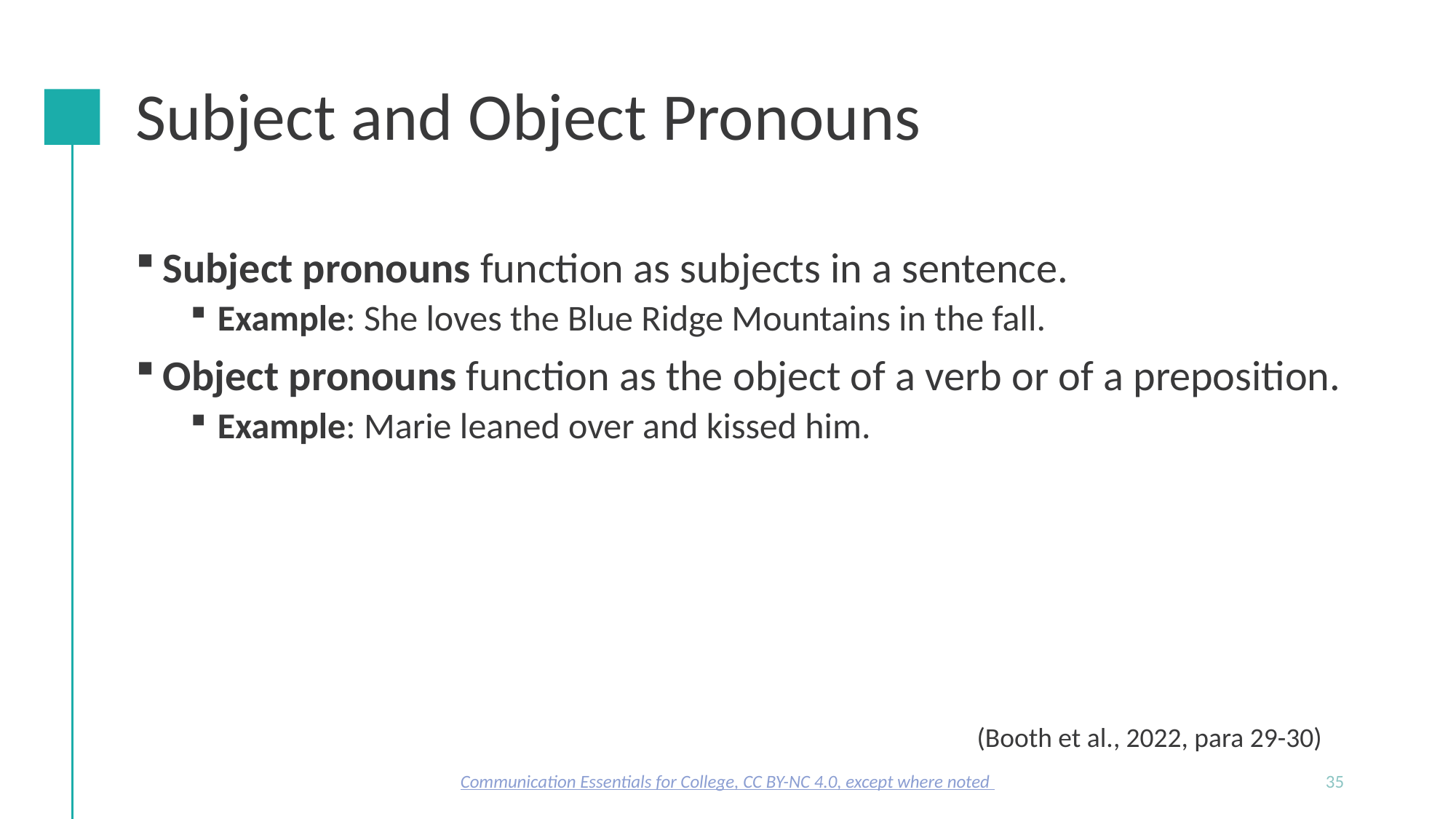

# Subject and Object Pronouns
Subject pronouns function as subjects in a sentence.
Example: She loves the Blue Ridge Mountains in the fall.
Object pronouns function as the object of a verb or of a preposition.
Example: Marie leaned over and kissed him.

(Booth et al., 2022, para 29-30)
Communication Essentials for College, CC BY-NC 4.0, except where noted
35